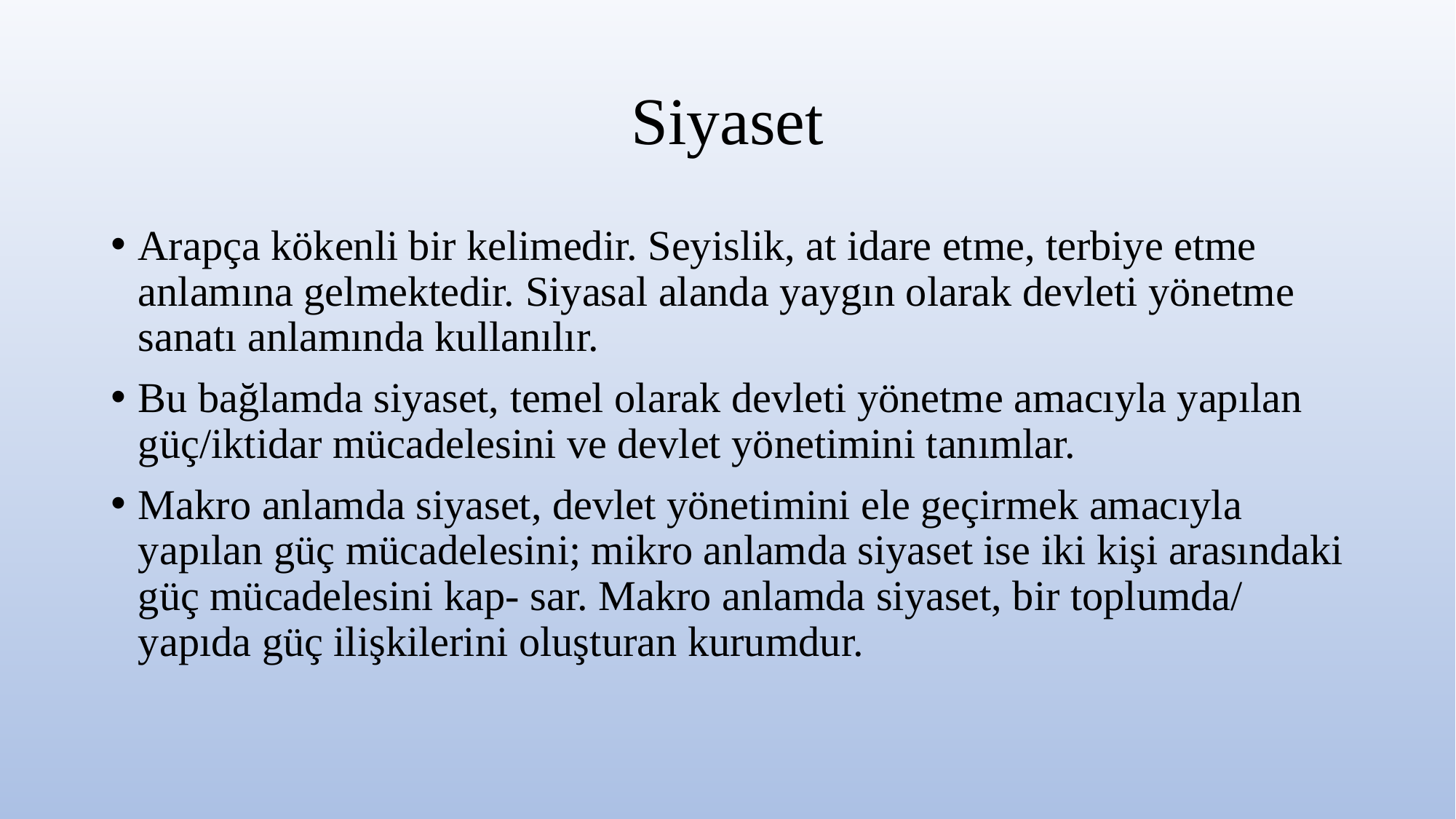

# Siyaset
Arapça kökenli bir kelimedir. Seyislik, at idare etme, terbiye etme anlamına gelmektedir. Siyasal alanda yaygın olarak devleti yönetme sanatı anlamında kullanılır.
Bu bağlamda siyaset, temel olarak devleti yönetme amacıyla yapılan güç/iktidar mücadelesini ve devlet yönetimini tanımlar.
Makro anlamda siyaset, devlet yönetimini ele geçirmek amacıyla yapılan güç mücadelesini; mikro anlamda siyaset ise iki kişi arasındaki güç mücadelesini kap- sar. Makro anlamda siyaset, bir toplumda/ yapıda güç ilişkilerini oluşturan kurumdur.